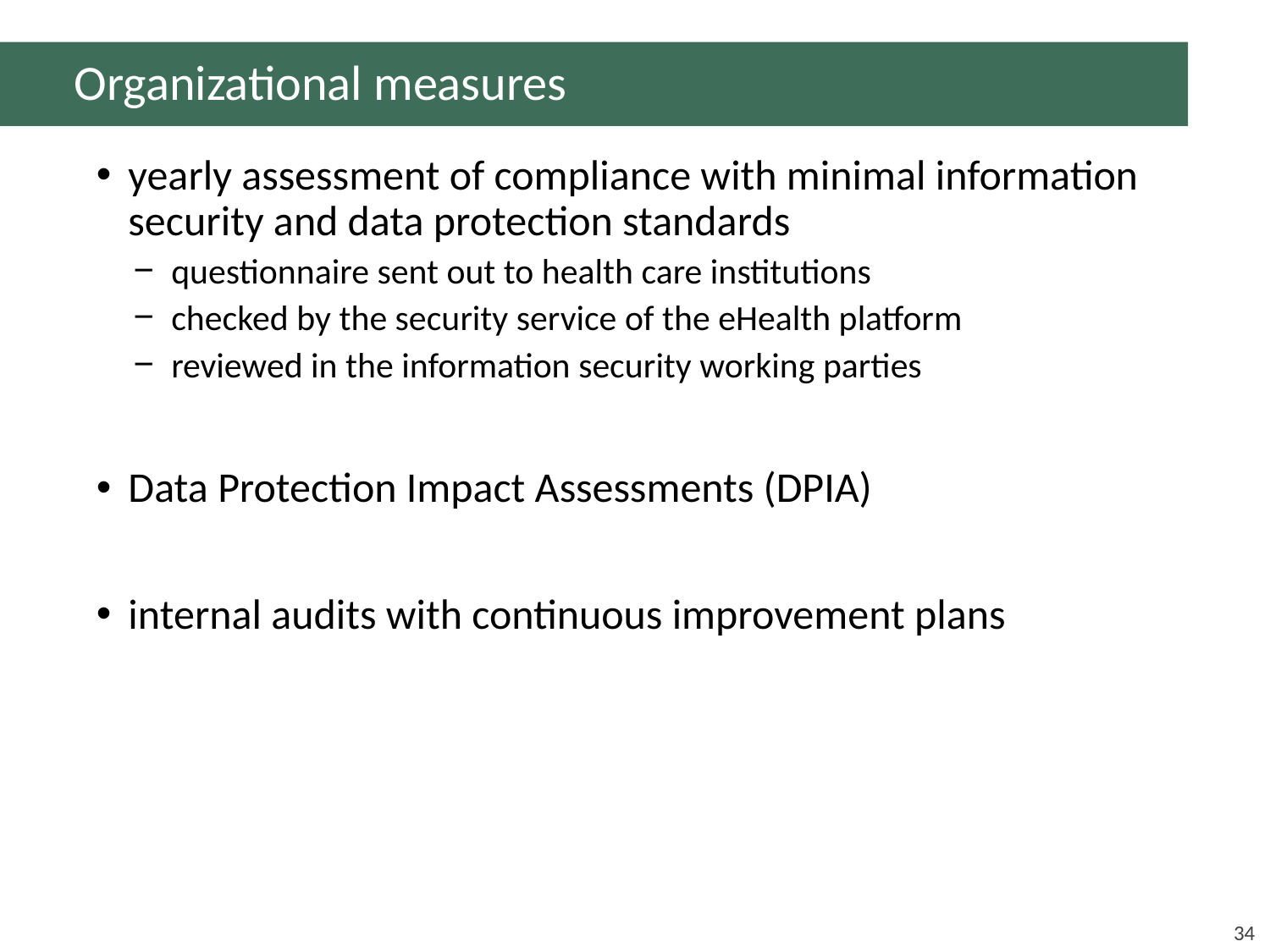

# Organizational measures
yearly assessment of compliance with minimal information security and data protection standards
questionnaire sent out to health care institutions
checked by the security service of the eHealth platform
reviewed in the information security working parties

Data Protection Impact Assessments (DPIA)

internal audits with continuous improvement plans

34